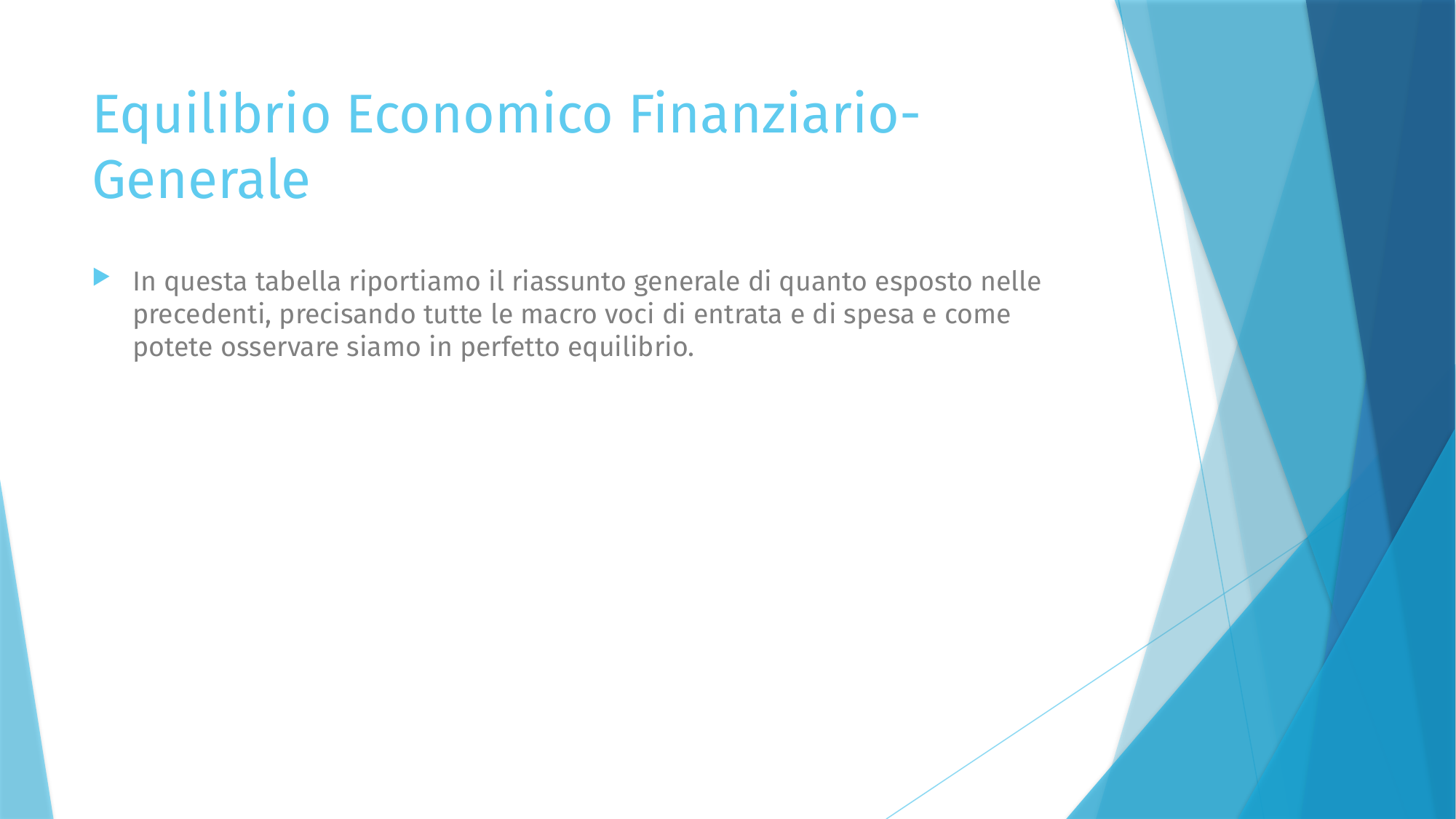

# Equilibrio Economico Finanziario-Generale
In questa tabella riportiamo il riassunto generale di quanto esposto nelle precedenti, precisando tutte le macro voci di entrata e di spesa e come potete osservare siamo in perfetto equilibrio.